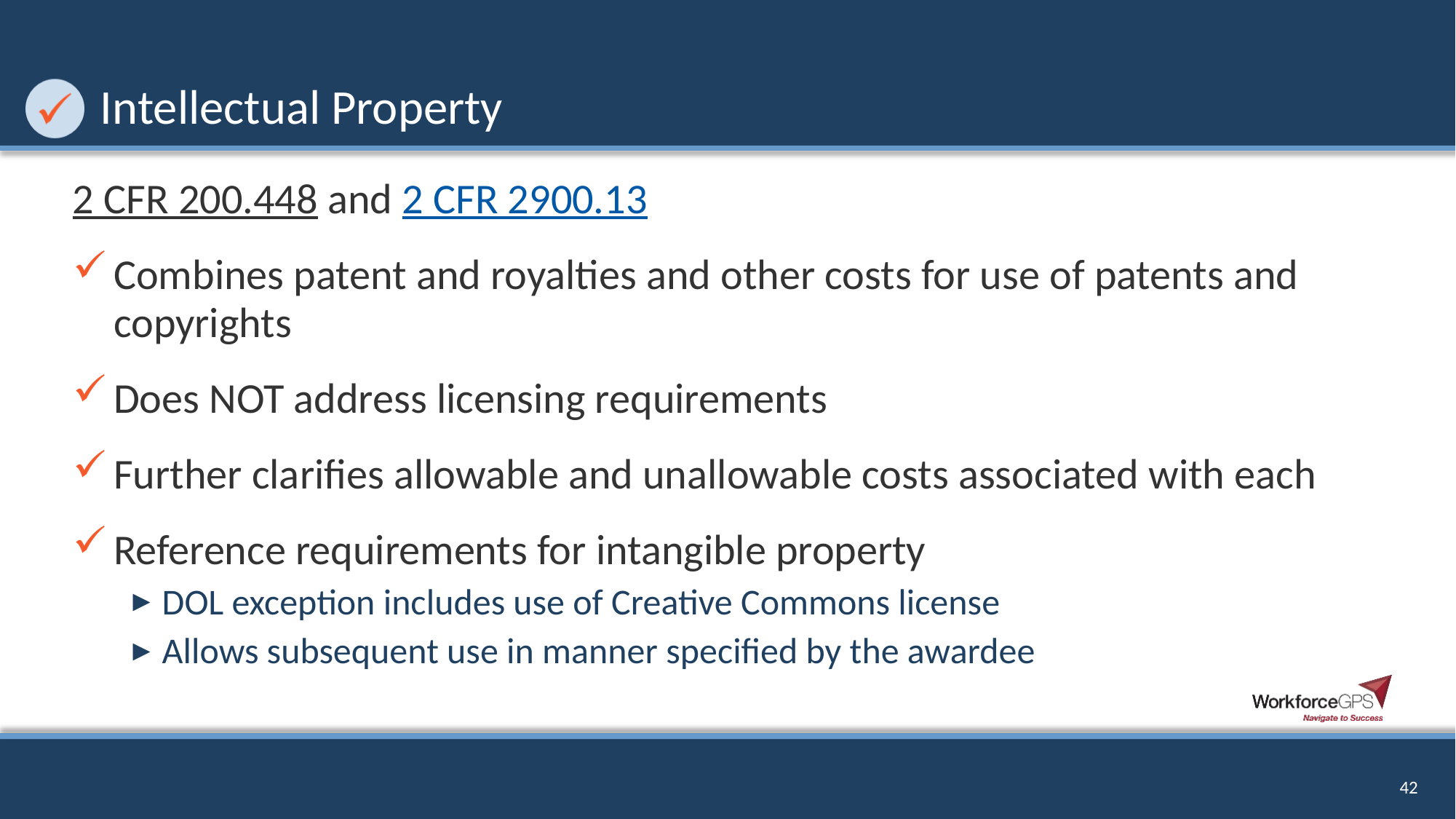

# Intellectual Property
2 CFR 200.448 and 2 CFR 2900.13
Combines patent and royalties and other costs for use of patents and copyrights
Does NOT address licensing requirements
Further clarifies allowable and unallowable costs associated with each
Reference requirements for intangible property
DOL exception includes use of Creative Commons license
Allows subsequent use in manner specified by the awardee
42